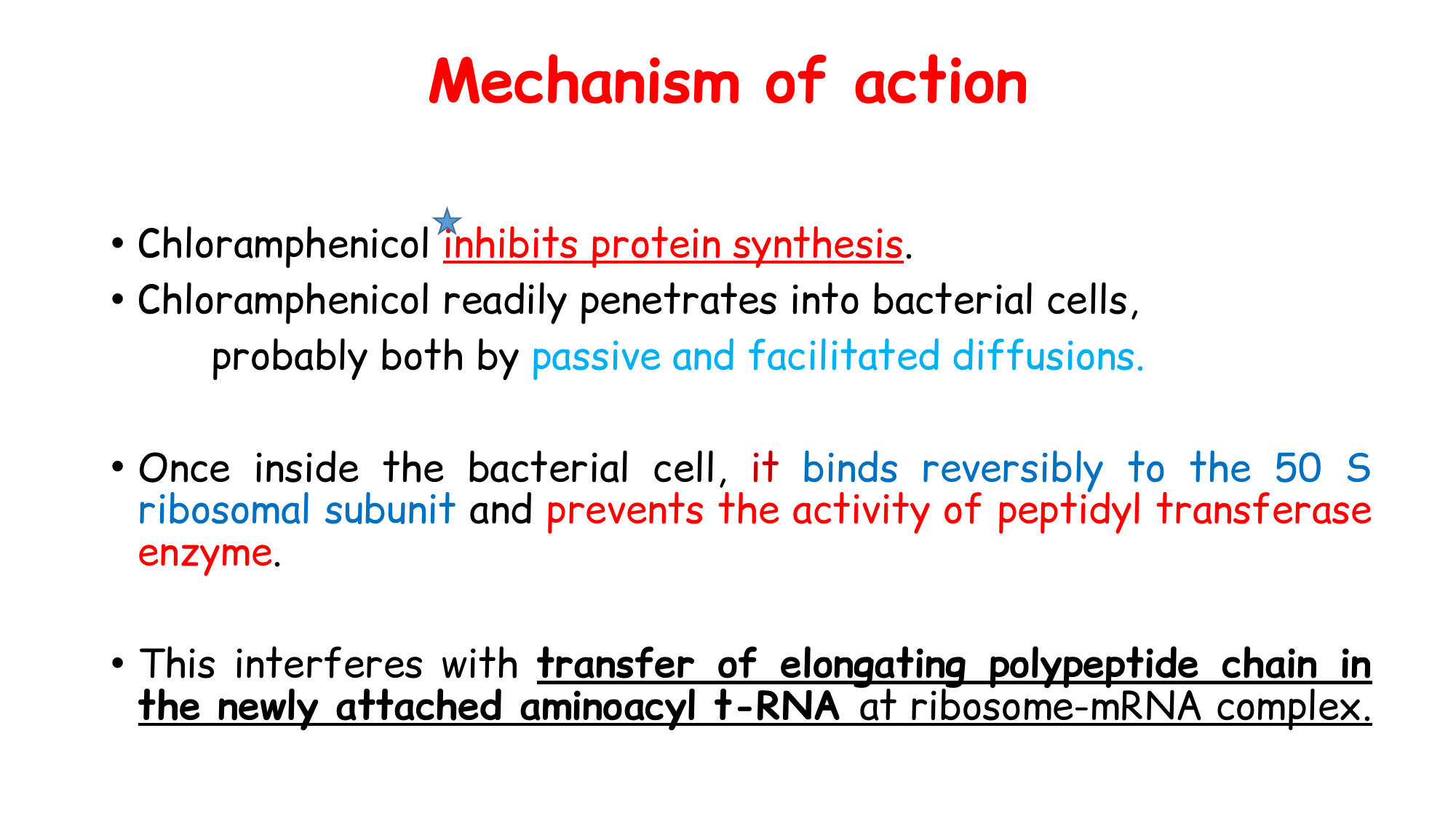

# Mechanism of action

Chloramphenicol inhibits protein synthesis.
Chloramphenicol readily penetrates into bacterial cells,
		probably both by passive and facilitated diffusions.

Once inside the bacterial cell, it binds reversibly to the 50 S ribosomal subunit and prevents the activity of peptidyl transferase enzyme.

This interferes with transfer of elongating polypeptide chain in the newly attached aminoacyl t-RNA at ribosome-mRNA complex.